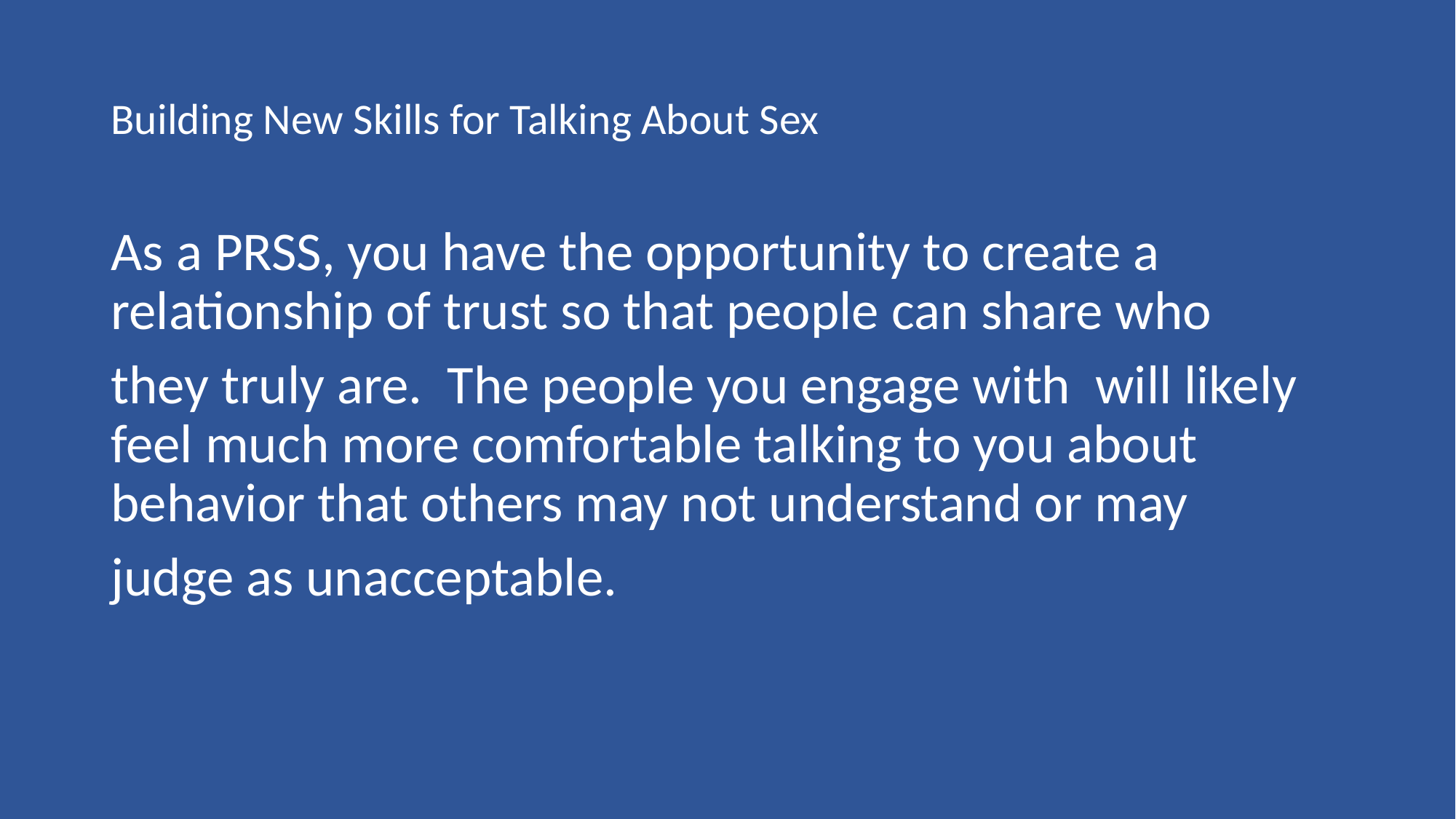

# Building New Skills for Talking About Sex
As a PRSS, you have the opportunity to create a relationship of trust so that people can share who
they truly are.  The people you engage with  will likely feel much more comfortable talking to you about behavior that others may not understand or may
judge as unacceptable.